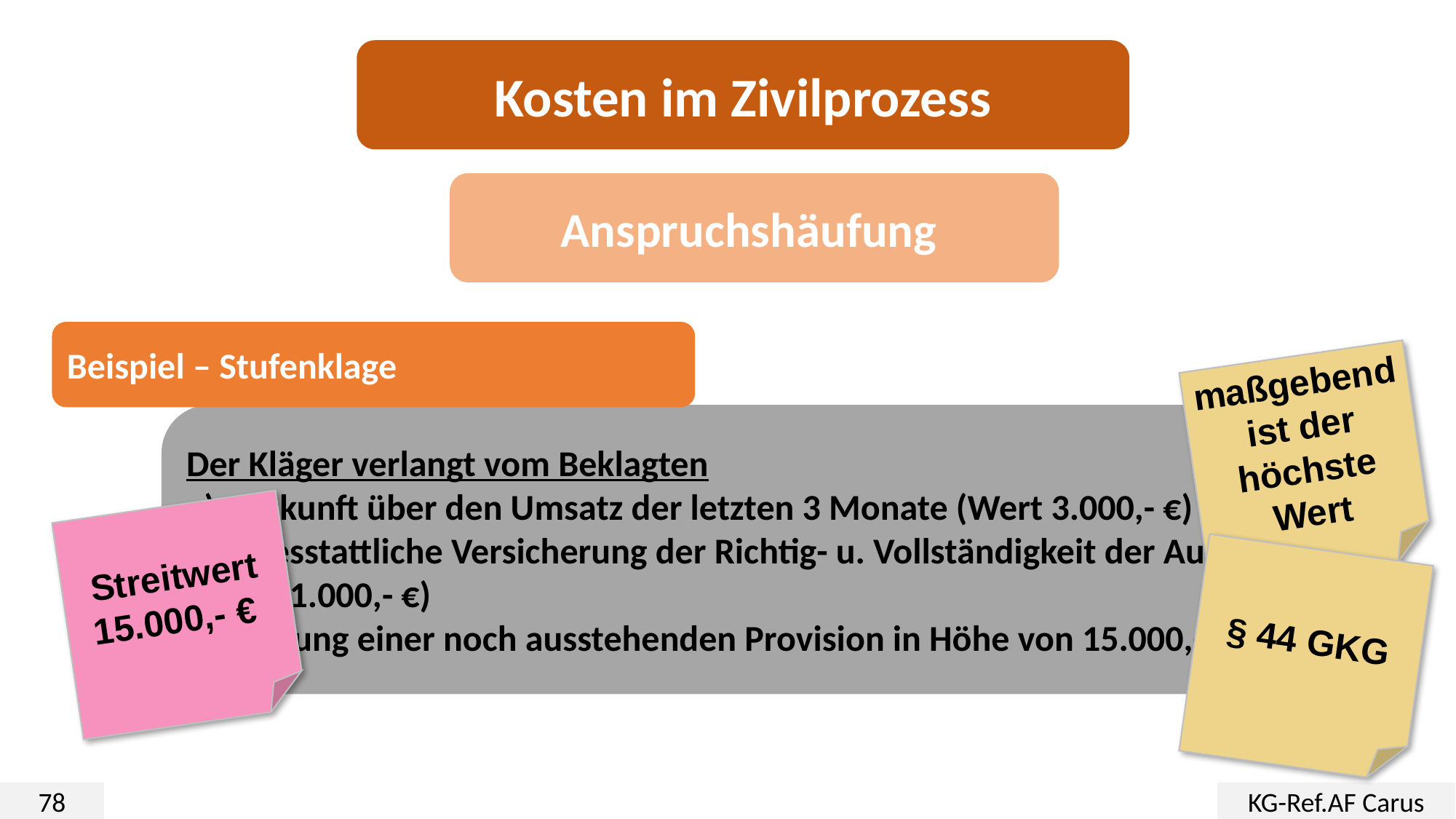

Kosten im Zivilprozess
Anspruchshäufung

Beispiel – Stufenklage

maßgebend ist der höchste Wert
Der Kläger verlangt vom Beklagten
a) Auskunft über den Umsatz der letzten 3 Monate (Wert 3.000,- €)
b) Eidesstattliche Versicherung der Richtig- u. Vollständigkeit der Auskunft  (Wert 1.000,- €)
c)  Zahlung einer noch ausstehenden Provision in Höhe von 15.000,- €
Streitwert 15.000,- €
§ 44 GKG
78
KG-Ref.AF Carus